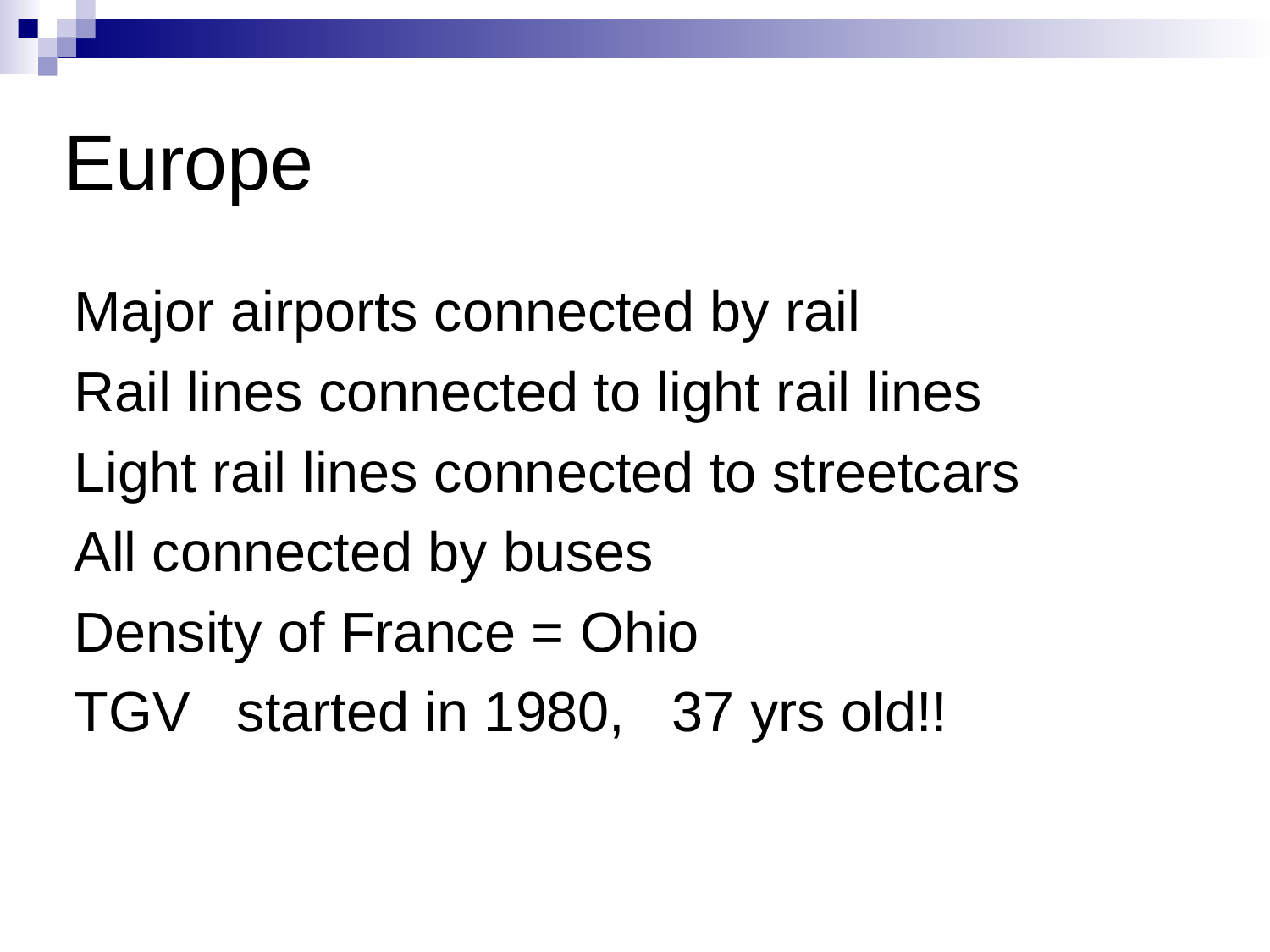

Europe
Major airports connected by rail
Rail lines connected to light rail lines
Light rail lines connected to streetcars
All connected by buses
Density of France = Ohio
TGV   started in 1980,   37 yrs old!!